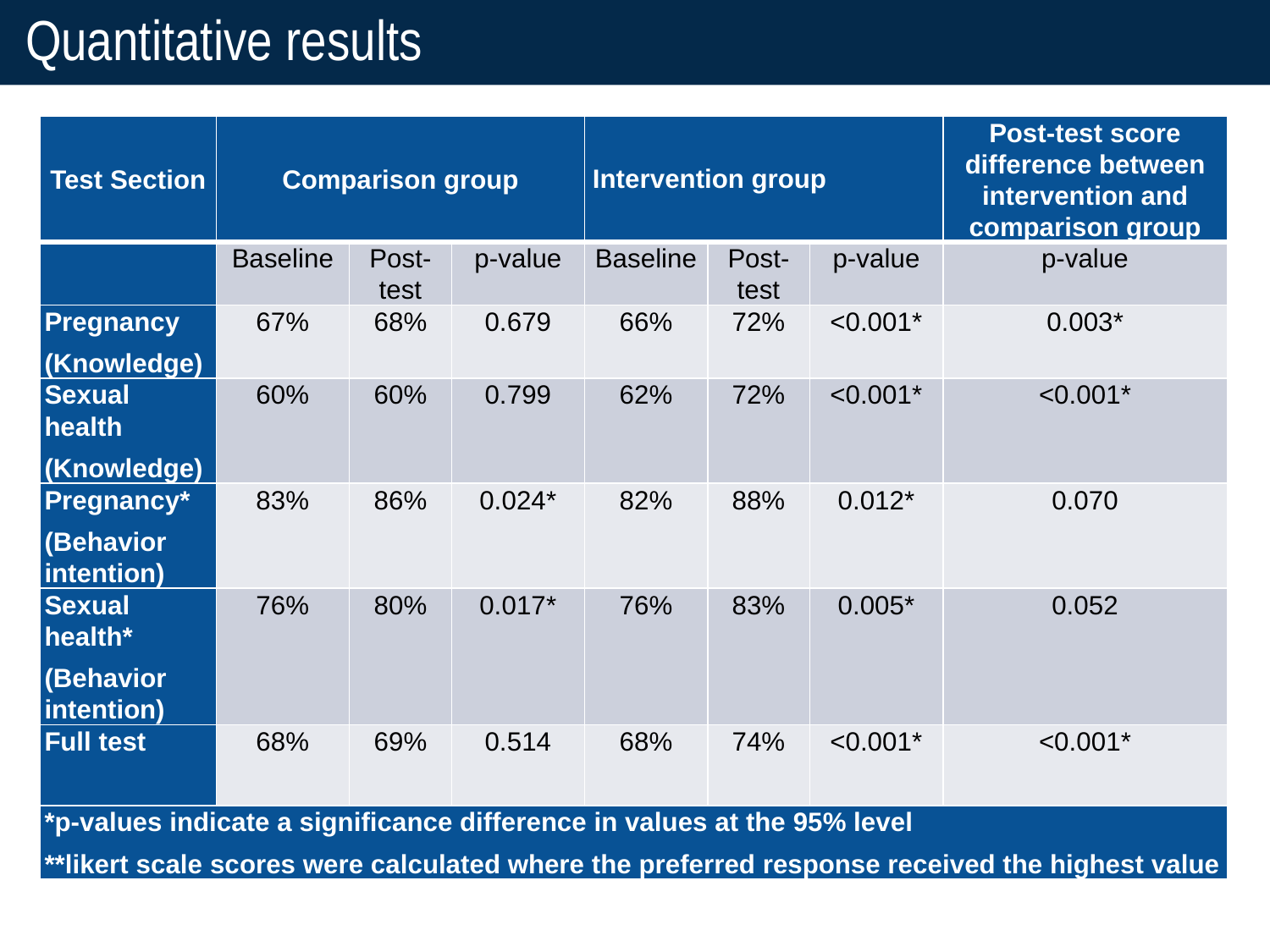

# Quantitative results
| Test Section | Comparison group |  |  | Intervention group |  |  | Post-test score difference between intervention and comparison group |
| --- | --- | --- | --- | --- | --- | --- | --- |
|  | Baseline | Post-test | p-value | Baseline | Post-test | p-value | p-value |
| Pregnancy (Knowledge) | 67% | 68% | 0.679 | 66% | 72% | <0.001\* | 0.003\* |
| Sexual health (Knowledge) | 60% | 60% | 0.799 | 62% | 72% | <0.001\* | <0.001\* |
| Pregnancy\* (Behavior intention) | 83% | 86% | 0.024\* | 82% | 88% | 0.012\* | 0.070 |
| Sexual health\* (Behavior intention) | 76% | 80% | 0.017\* | 76% | 83% | 0.005\* | 0.052 |
| Full test | 68% | 69% | 0.514 | 68% | 74% | <0.001\* | <0.001\* |
| \*p-values indicate a significance difference in values at the 95% level \*\*likert scale scores were calculated where the preferred response received the highest value |  |  |  |  |  |  |  |